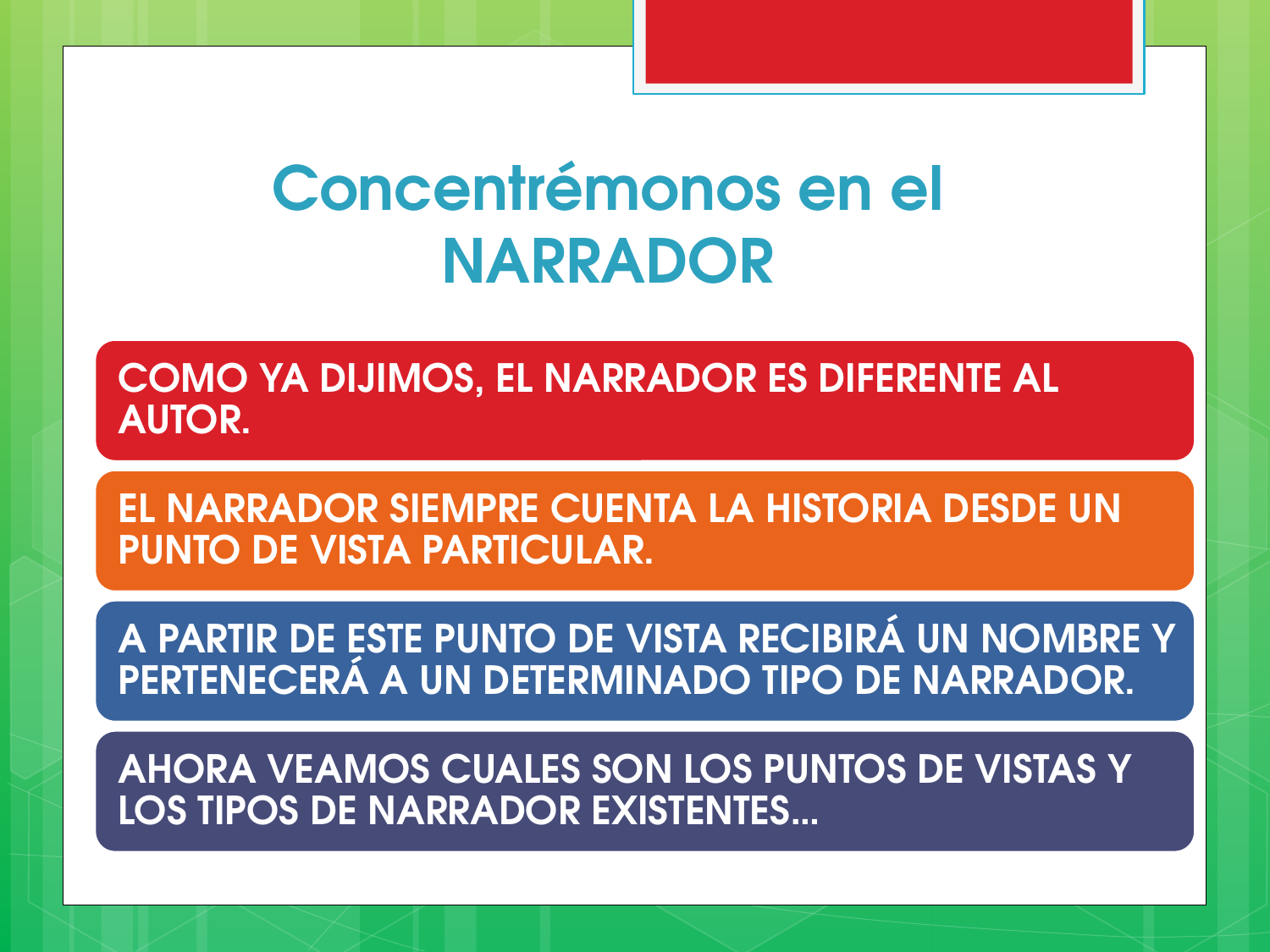

# Concentrémonos en el NARRADOR
COMO YA DIJIMOS, EL NARRADOR ES DIFERENTE AL AUTOR.
EL NARRADOR SIEMPRE CUENTA LA HISTORIA DESDE UN PUNTO DE VISTA PARTICULAR.
A PARTIR DE ESTE PUNTO DE VISTA RECIBIRÁ UN NOMBRE Y PERTENECERÁ A UN DETERMINADO TIPO DE NARRADOR.
AHORA VEAMOS CUALES SON LOS PUNTOS DE VISTAS Y LOS TIPOS DE NARRADOR EXISTENTES…